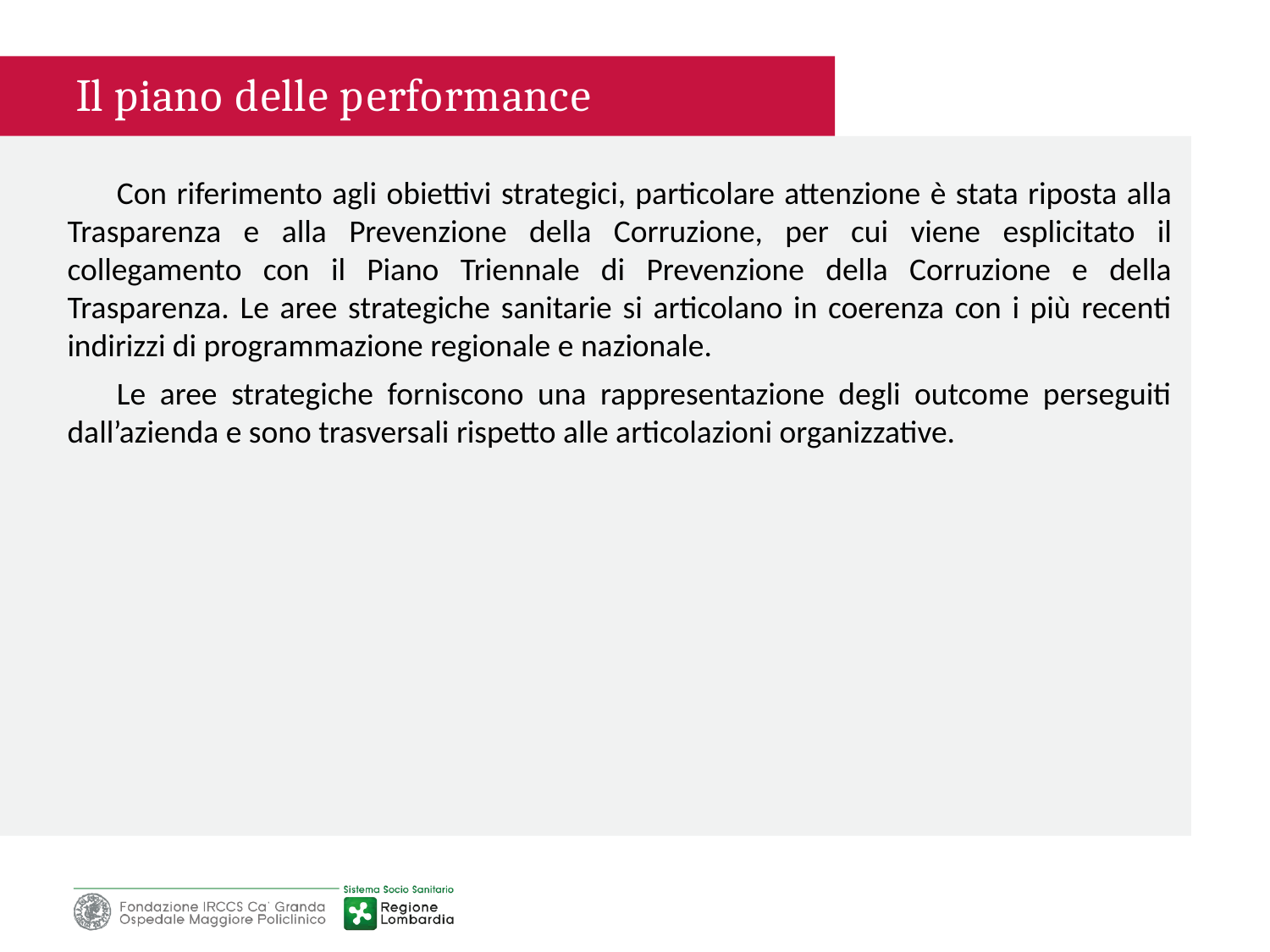

Il piano delle performance

Con riferimento agli obiettivi strategici, particolare attenzione è stata riposta alla Trasparenza e alla Prevenzione della Corruzione, per cui viene esplicitato il collegamento con il Piano Triennale di Prevenzione della Corruzione e della Trasparenza. Le aree strategiche sanitarie si articolano in coerenza con i più recenti indirizzi di programmazione regionale e nazionale.
Le aree strategiche forniscono una rappresentazione degli outcome perseguiti dall’azienda e sono trasversali rispetto alle articolazioni organizzative.